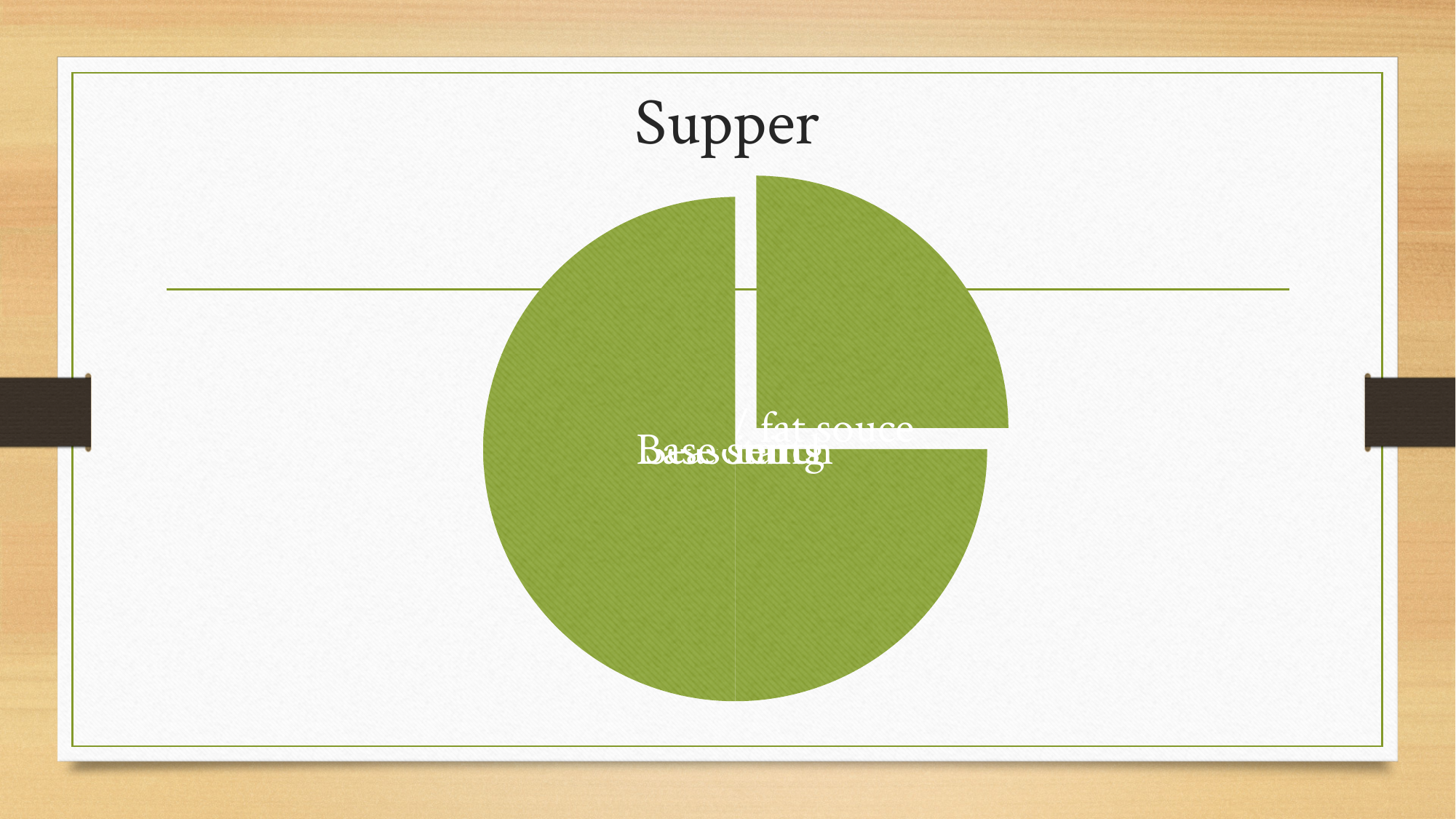

# Supper
Protein/ fat souce
Nutrients
Seasoning
Base starch